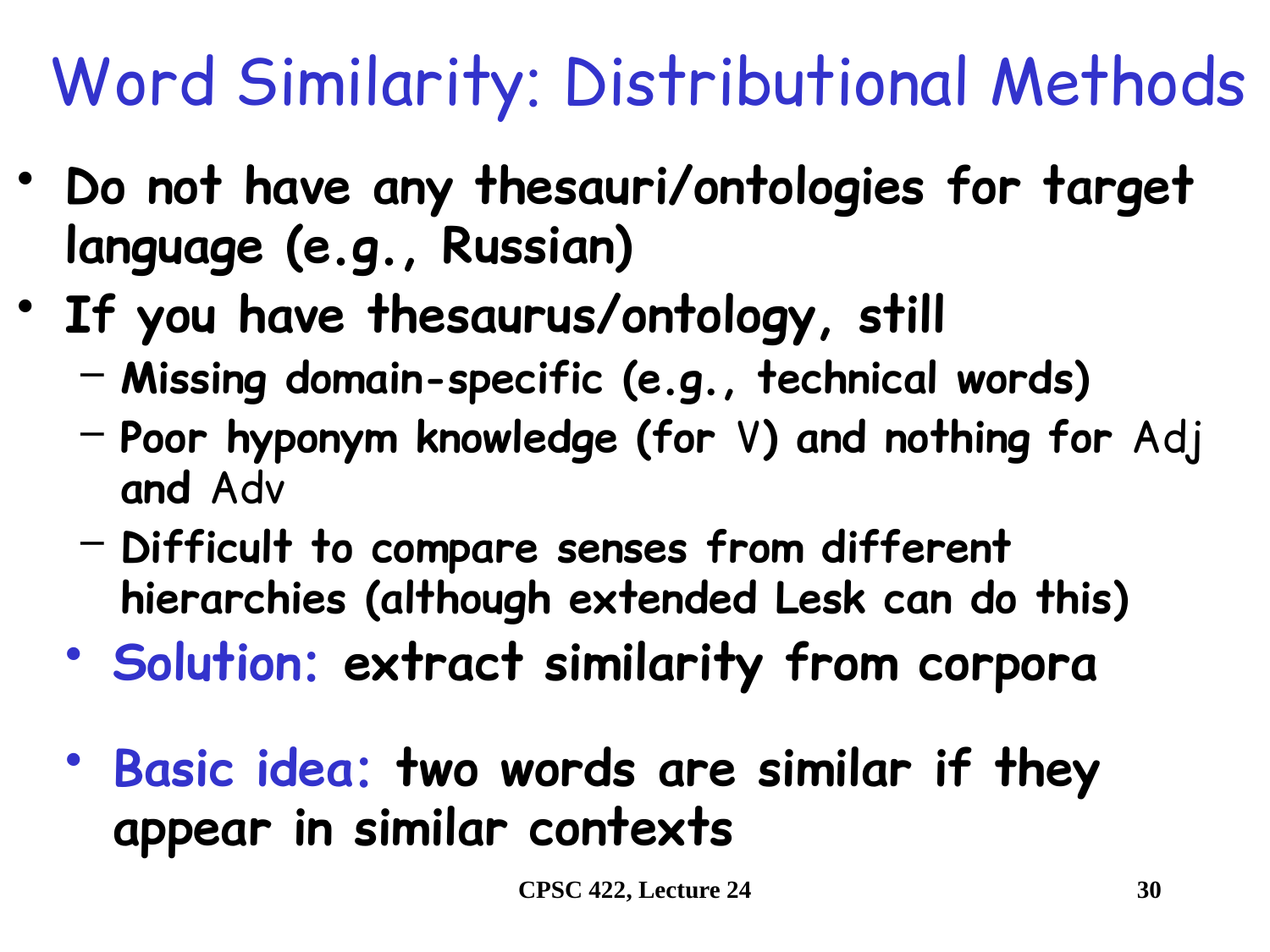

# Word Similarity: Distributional Methods
Do not have any thesauri/ontologies for target language (e.g., Russian)
If you have thesaurus/ontology, still
Missing domain-specific (e.g., technical words)
Poor hyponym knowledge (for V) and nothing for Adj and Adv
Difficult to compare senses from different hierarchies (although extended Lesk can do this)
Solution: extract similarity from corpora
Basic idea: two words are similar if they appear in similar contexts
CPSC 422, Lecture 24
30